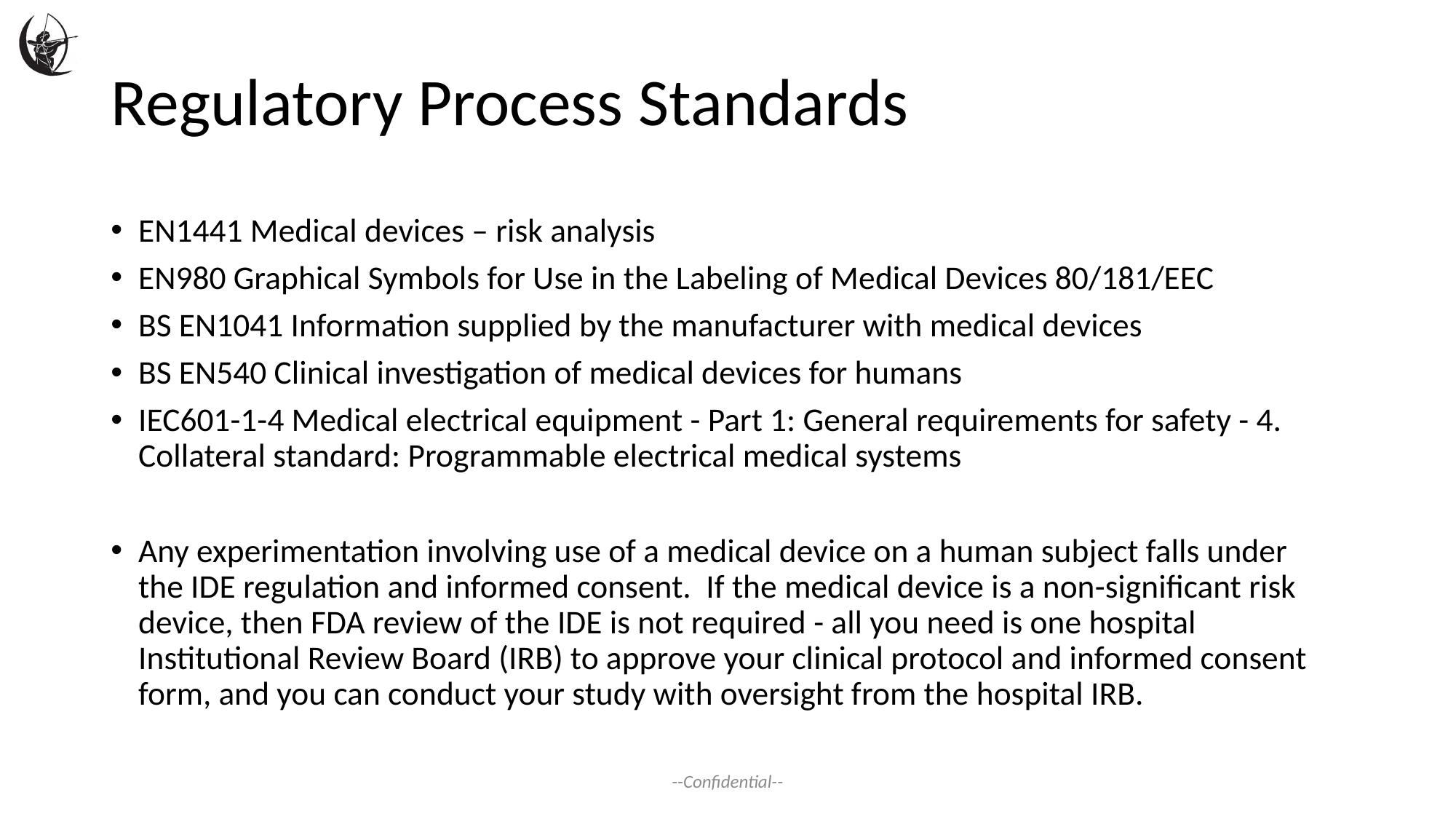

# Regulatory Process Standards
EN1441 Medical devices – risk analysis
EN980 Graphical Symbols for Use in the Labeling of Medical Devices 80/181/EEC
BS EN1041 Information supplied by the manufacturer with medical devices
BS EN540 Clinical investigation of medical devices for humans
IEC601-1-4 Medical electrical equipment - Part 1: General requirements for safety - 4. Collateral standard: Programmable electrical medical systems

Any experimentation involving use of a medical device on a human subject falls under the IDE regulation and informed consent.  If the medical device is a non-significant risk device, then FDA review of the IDE is not required - all you need is one hospital Institutional Review Board (IRB) to approve your clinical protocol and informed consent form, and you can conduct your study with oversight from the hospital IRB.

--Confidential--